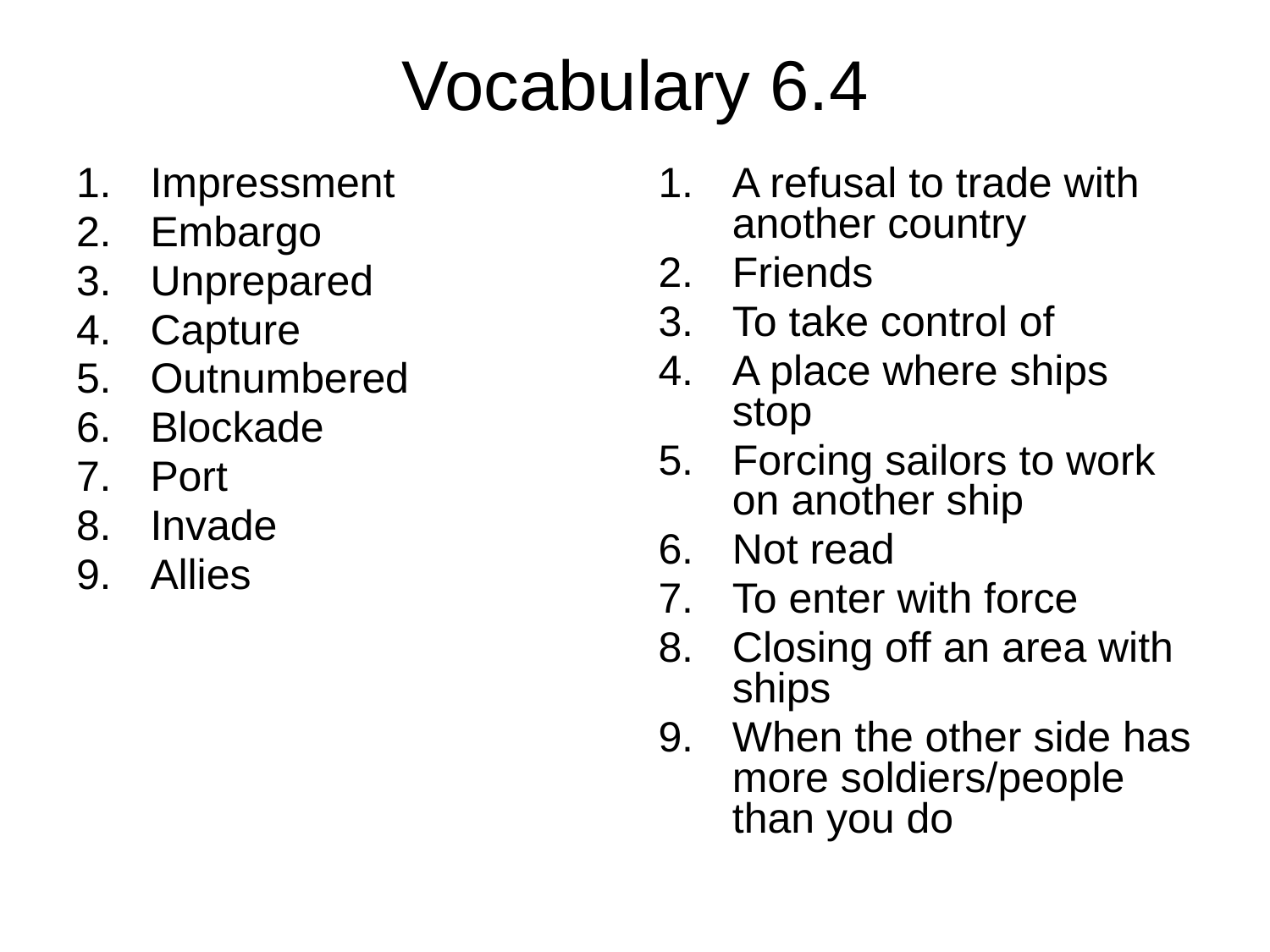

# Vocabulary 6.4
Impressment
Embargo
Unprepared
Capture
Outnumbered
Blockade
Port
Invade
Allies
A refusal to trade with another country
Friends
To take control of
A place where ships stop
Forcing sailors to work on another ship
Not read
To enter with force
Closing off an area with ships
When the other side has more soldiers/people than you do